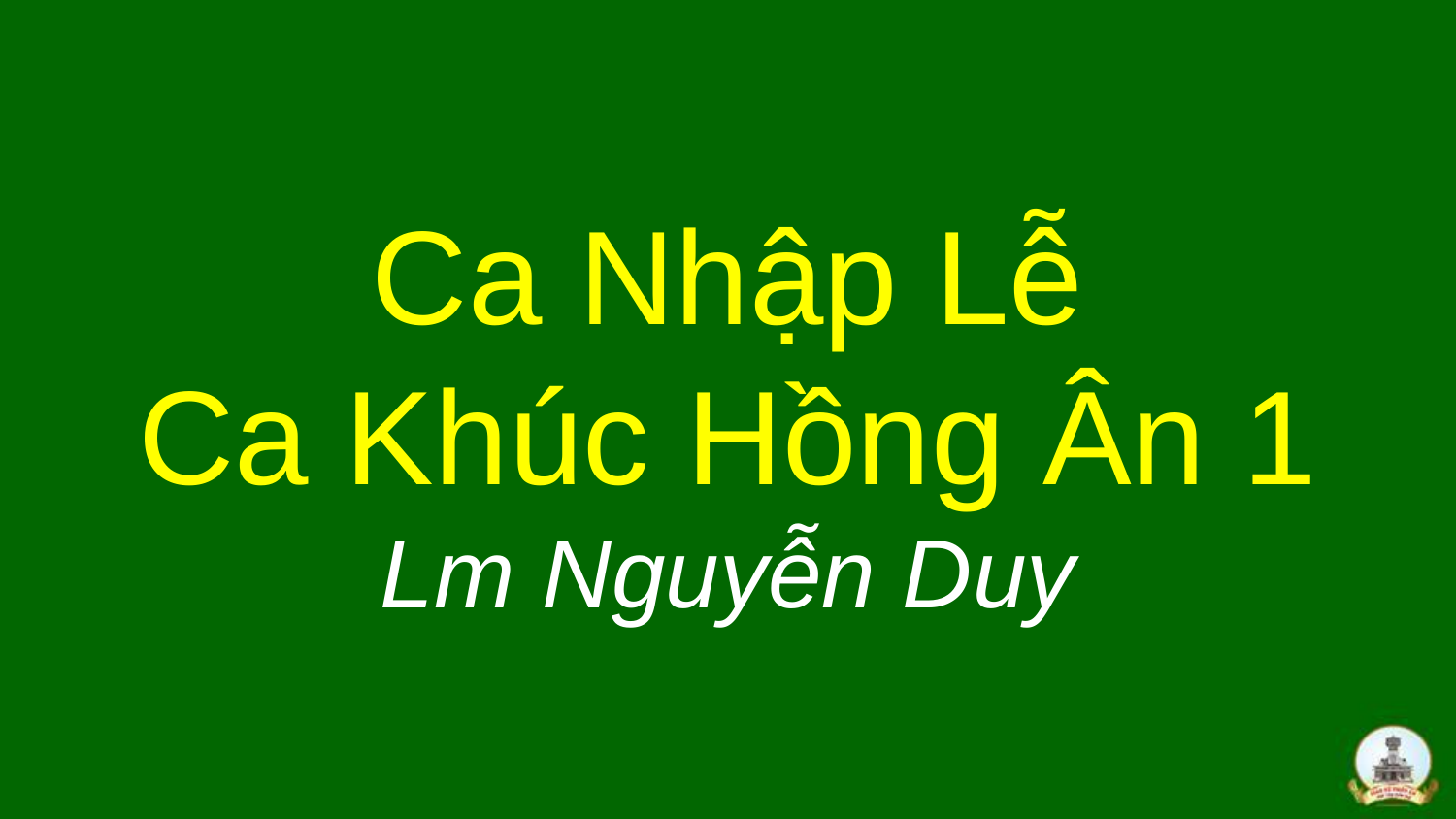

# Ca Nhập Lễ Ca Khúc Hồng Ân 1 Lm Nguyễn Duy